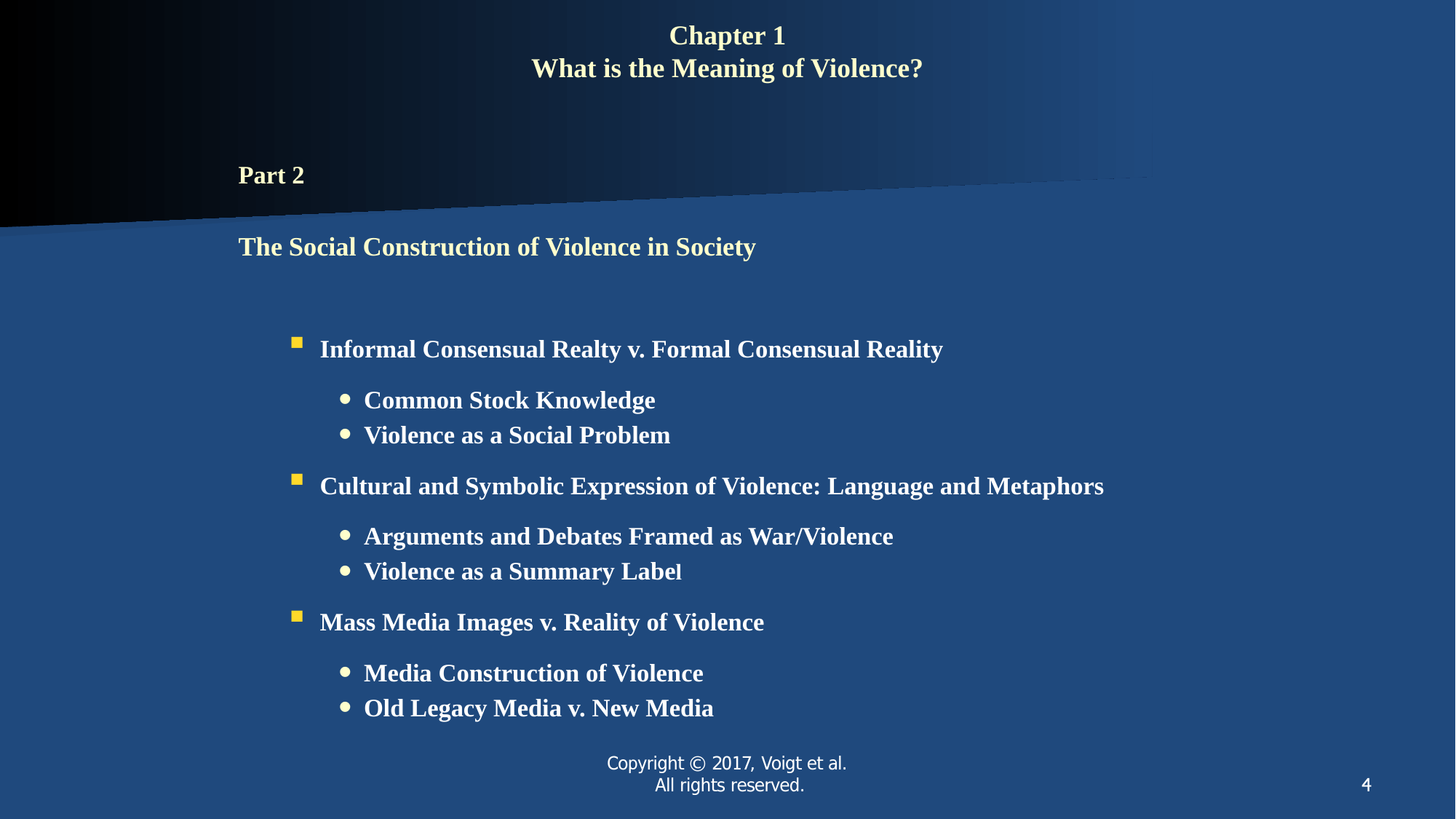

# Chapter 1 What is the Meaning of Violence?

Part 2

The Social Construction of Violence in Society

Informal Consensual Realty v. Formal Consensual Reality

Common Stock Knowledge
Violence as a Social Problem

Cultural and Symbolic Expression of Violence: Language and Metaphors

Arguments and Debates Framed as War/Violence
Violence as a Summary Label

Mass Media Images v. Reality of Violence

Media Construction of Violence
Old Legacy Media v. New Media
Copyright © 2017, Voigt et al.
 All rights reserved.
4